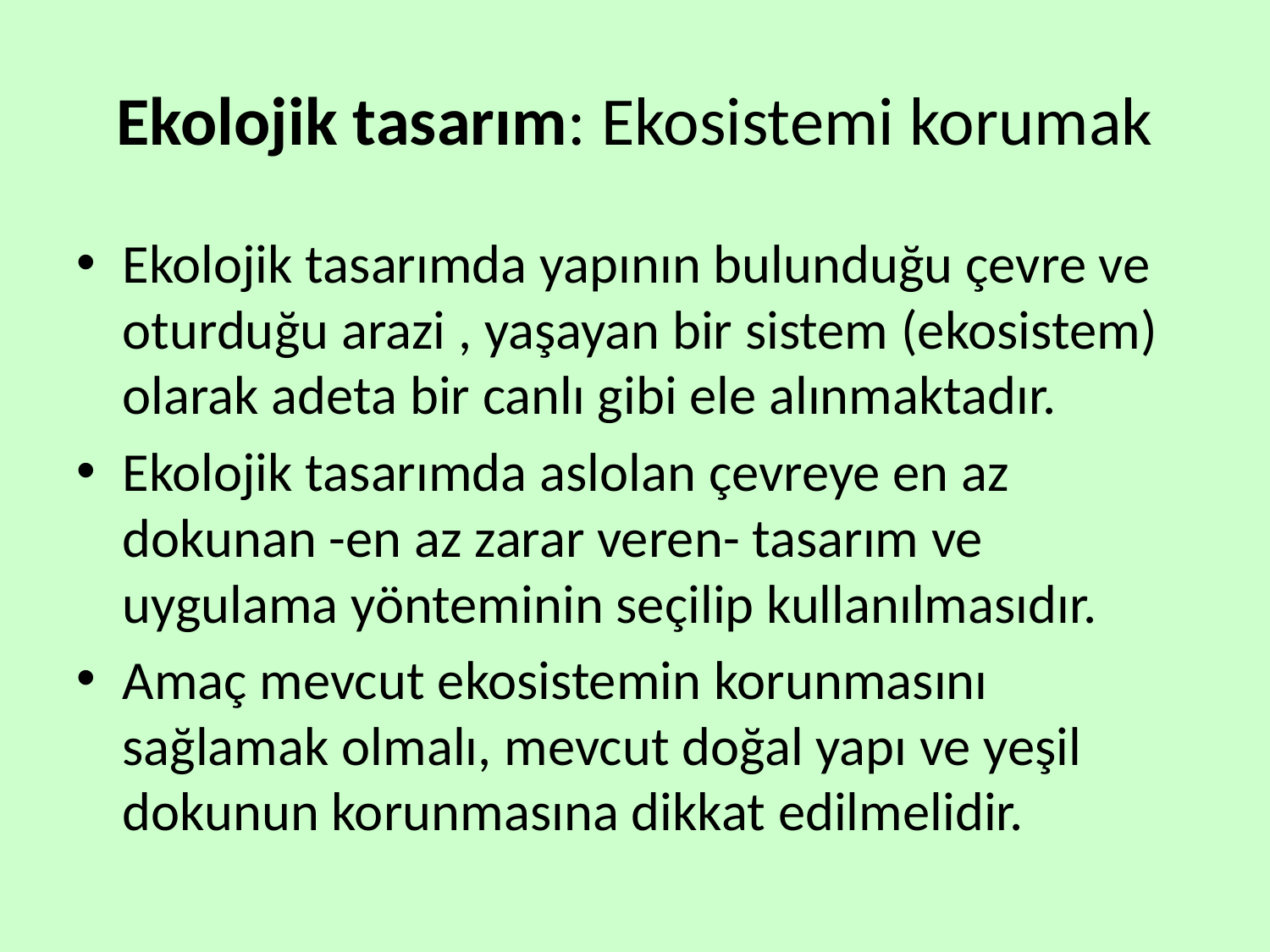

# Ekolojik tasarım: Ekosistemi korumak
Ekolojik tasarımda yapının bulunduğu çevre ve oturduğu arazi , yaşayan bir sistem (ekosistem) olarak adeta bir canlı gibi ele alınmaktadır.
Ekolojik tasarımda aslolan çevreye en az dokunan -en az zarar veren- tasarım ve uygulama yönteminin seçilip kullanılmasıdır.
Amaç mevcut ekosistemin korunmasını sağlamak olmalı, mevcut doğal yapı ve yeşil dokunun korunmasına dikkat edilmelidir.